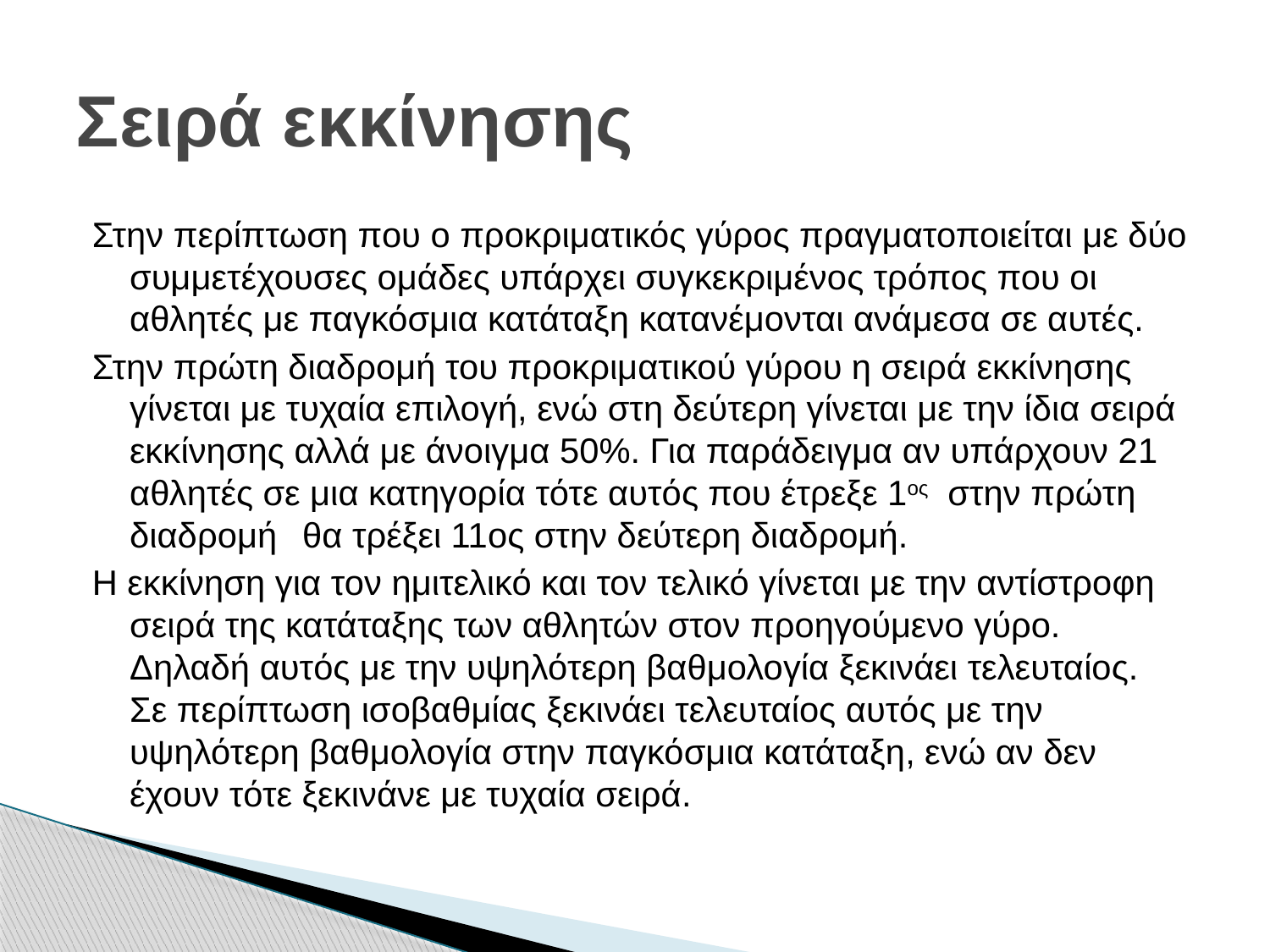

# Σειρά εκκίνησης
Στην περίπτωση που ο προκριματικός γύρος πραγματοποιείται με δύο συμμετέχουσες ομάδες υπάρχει συγκεκριμένος τρόπος που οι αθλητές με παγκόσμια κατάταξη κατανέμονται ανάμεσα σε αυτές.
Στην πρώτη διαδρομή του προκριματικού γύρου η σειρά εκκίνησης γίνεται με τυχαία επιλογή, ενώ στη δεύτερη γίνεται με την ίδια σειρά εκκίνησης αλλά με άνοιγμα 50%. Για παράδειγμα αν υπάρχουν 21 αθλητές σε μια κατηγορία τότε αυτός που έτρεξε 1ος  στην πρώτη διαδρομή   θα τρέξει 11ος στην δεύτερη διαδρομή.
Η εκκίνηση για τον ημιτελικό και τον τελικό γίνεται με την αντίστροφη σειρά της κατάταξης των αθλητών στον προηγούμενο γύρο.  Δηλαδή αυτός με την υψηλότερη βαθμολογία ξεκινάει τελευταίος.  Σε περίπτωση ισοβαθμίας ξεκινάει τελευταίος αυτός με την υψηλότερη βαθμολογία στην παγκόσμια κατάταξη, ενώ αν δεν έχουν τότε ξεκινάνε με τυχαία σειρά.